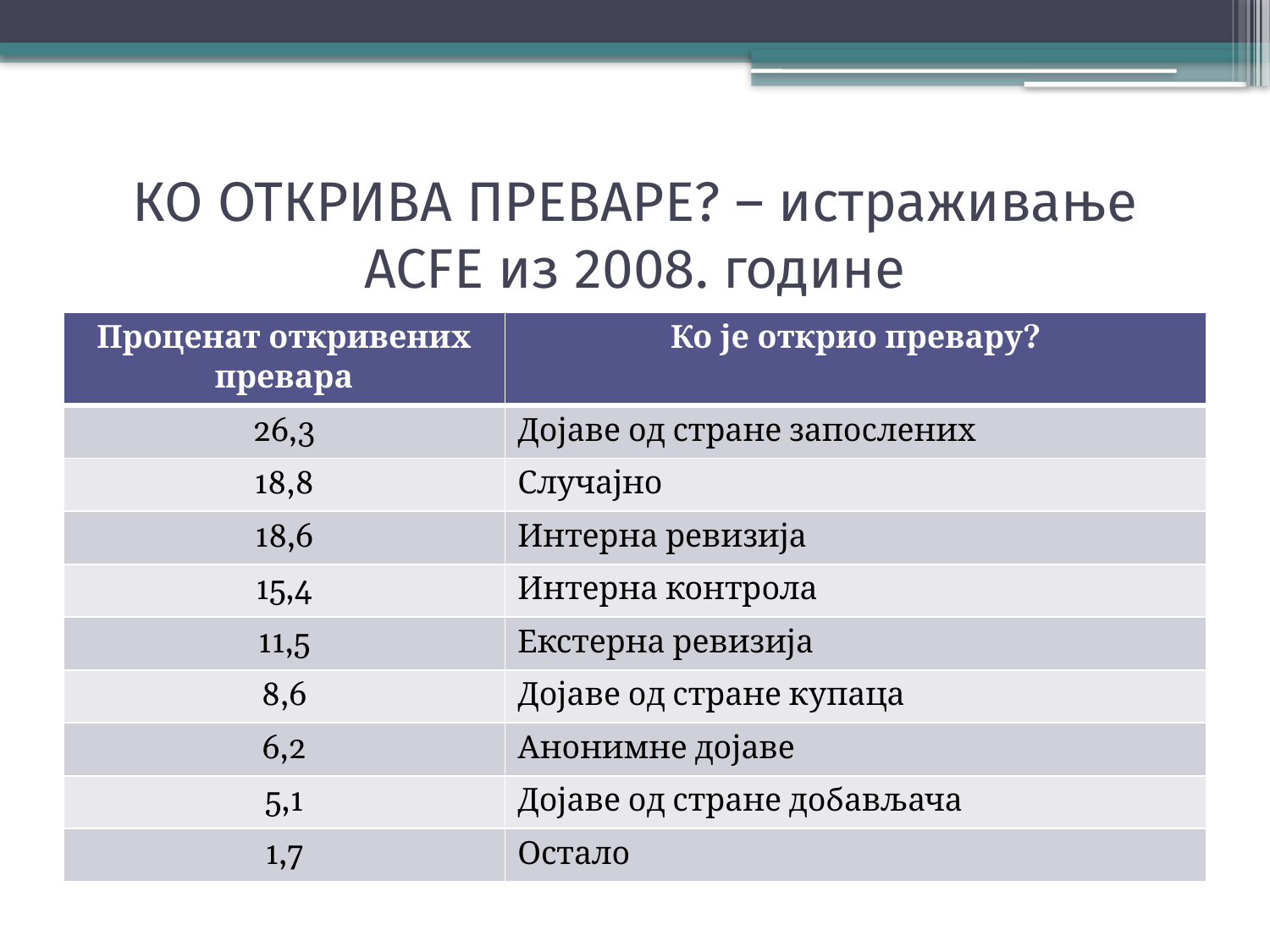

# КО ОТКРИВА ПРЕВАРЕ? – истраживање ACFE из 2008. године
| Проценат откривених превара | Ко је открио превару? |
| --- | --- |
| 26,3 | Дојаве од стране запослених |
| 18,8 | Случајно |
| 18,6 | Интерна ревизија |
| 15,4 | Интерна контрола |
| 11,5 | Екстерна ревизија |
| 8,6 | Дојаве од стране купаца |
| 6,2 | Анонимне дојаве |
| 5,1 | Дојаве од стране добављача |
| 1,7 | Остало |